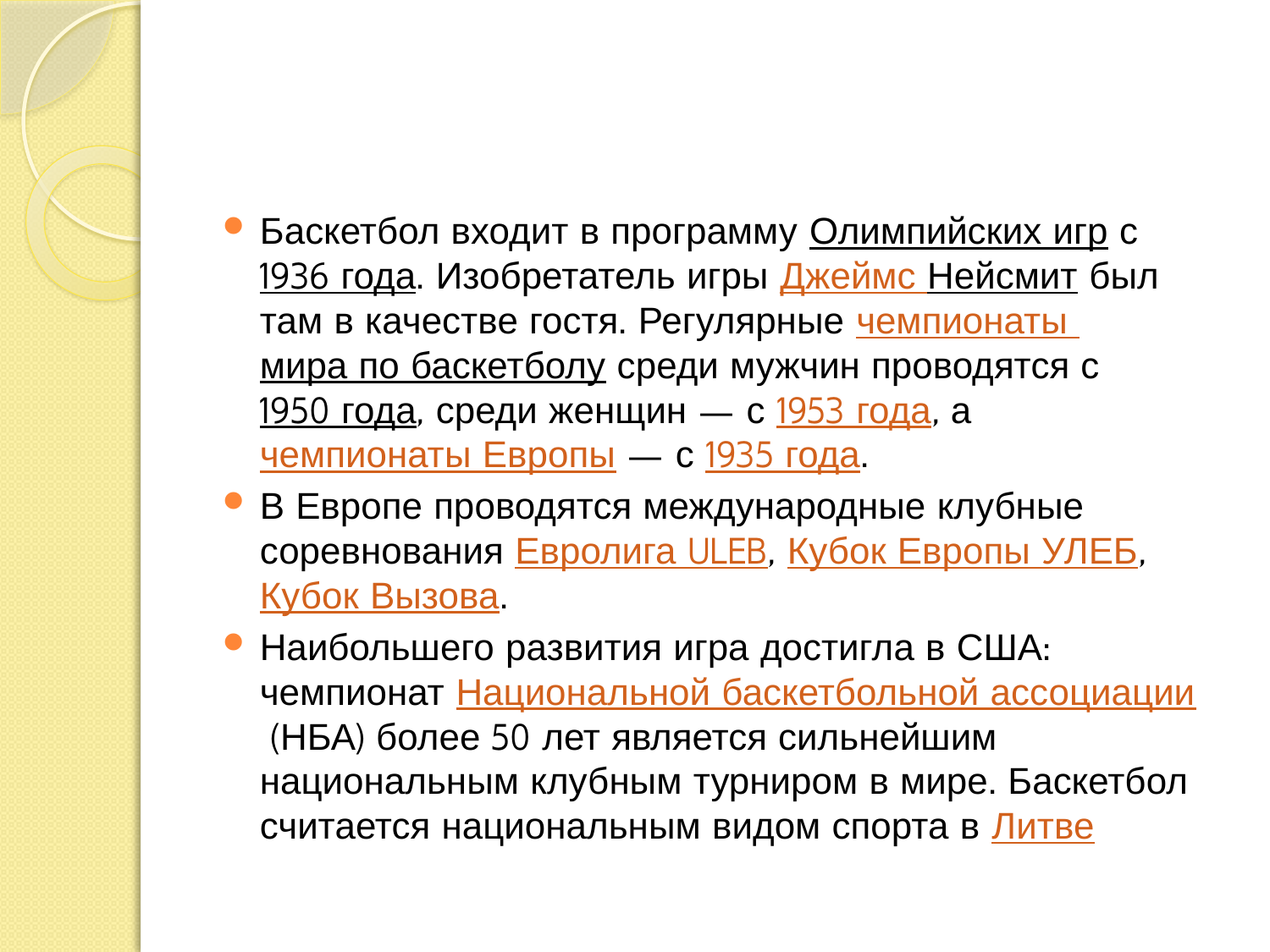

#
Баскетбол входит в программу Олимпийских игр с 1936 года. Изобретатель игры Джеймс Нейсмит был там в качестве гостя. Регулярные чемпионаты мира по баскетболу среди мужчин проводятся с 1950 года, среди женщин — с 1953 года, а чемпионаты Европы — с 1935 года.
В Европе проводятся международные клубные соревнования Евролига ULEB, Кубок Европы УЛЕБ, Кубок Вызова.
Наибольшего развития игра достигла в США: чемпионат Национальной баскетбольной ассоциации (НБА) более 50 лет является сильнейшим национальным клубным турниром в мире. Баскетбол считается национальным видом спорта в Литве